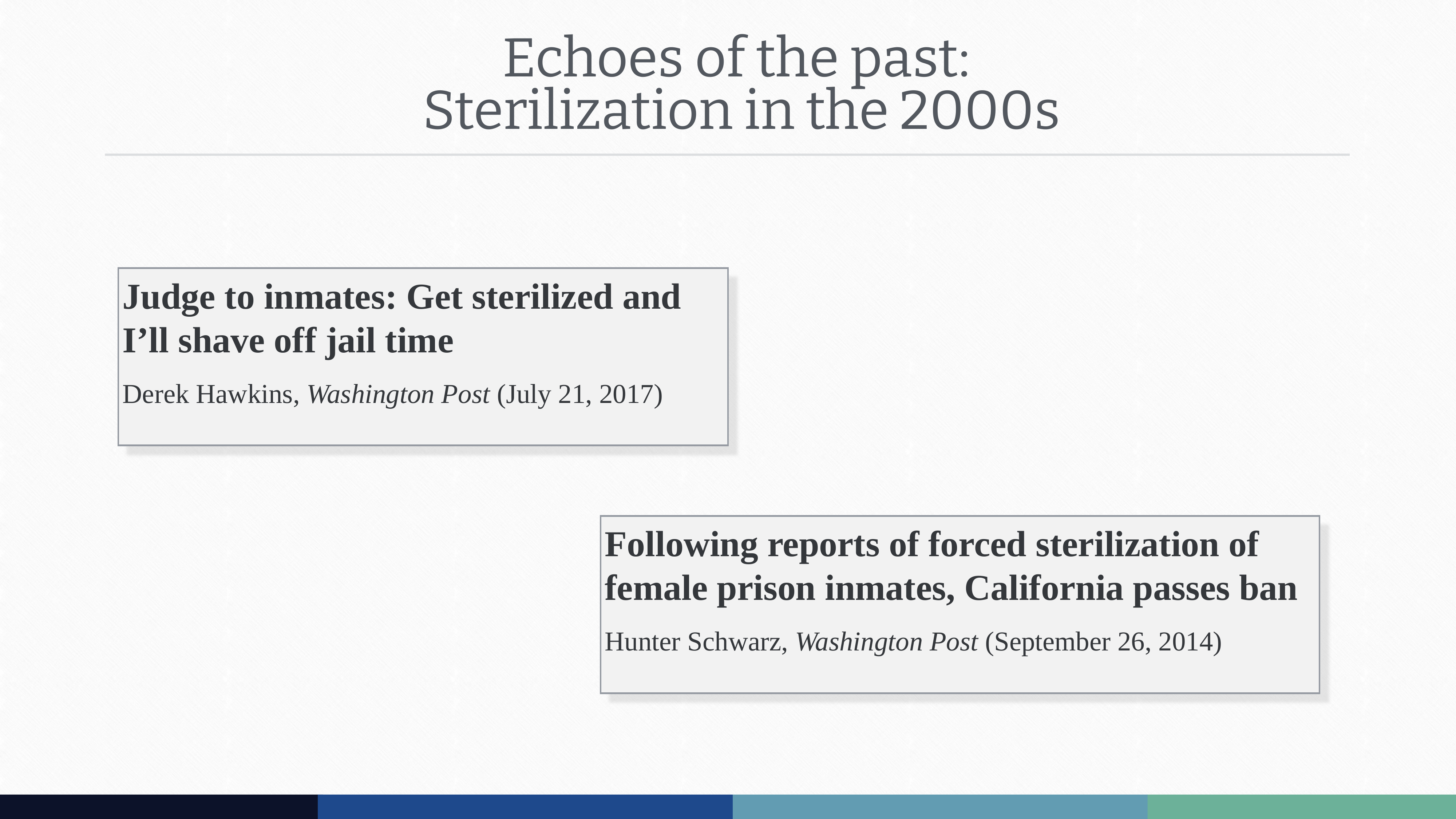

# Echoes of the past: Sterilization in the 2000s
Judge to inmates: Get sterilized and I’ll shave off jail time
Derek Hawkins, Washington Post (July 21, 2017)

Following reports of forced sterilization of female prison inmates, California passes ban
Hunter Schwarz, Washington Post (September 26, 2014)